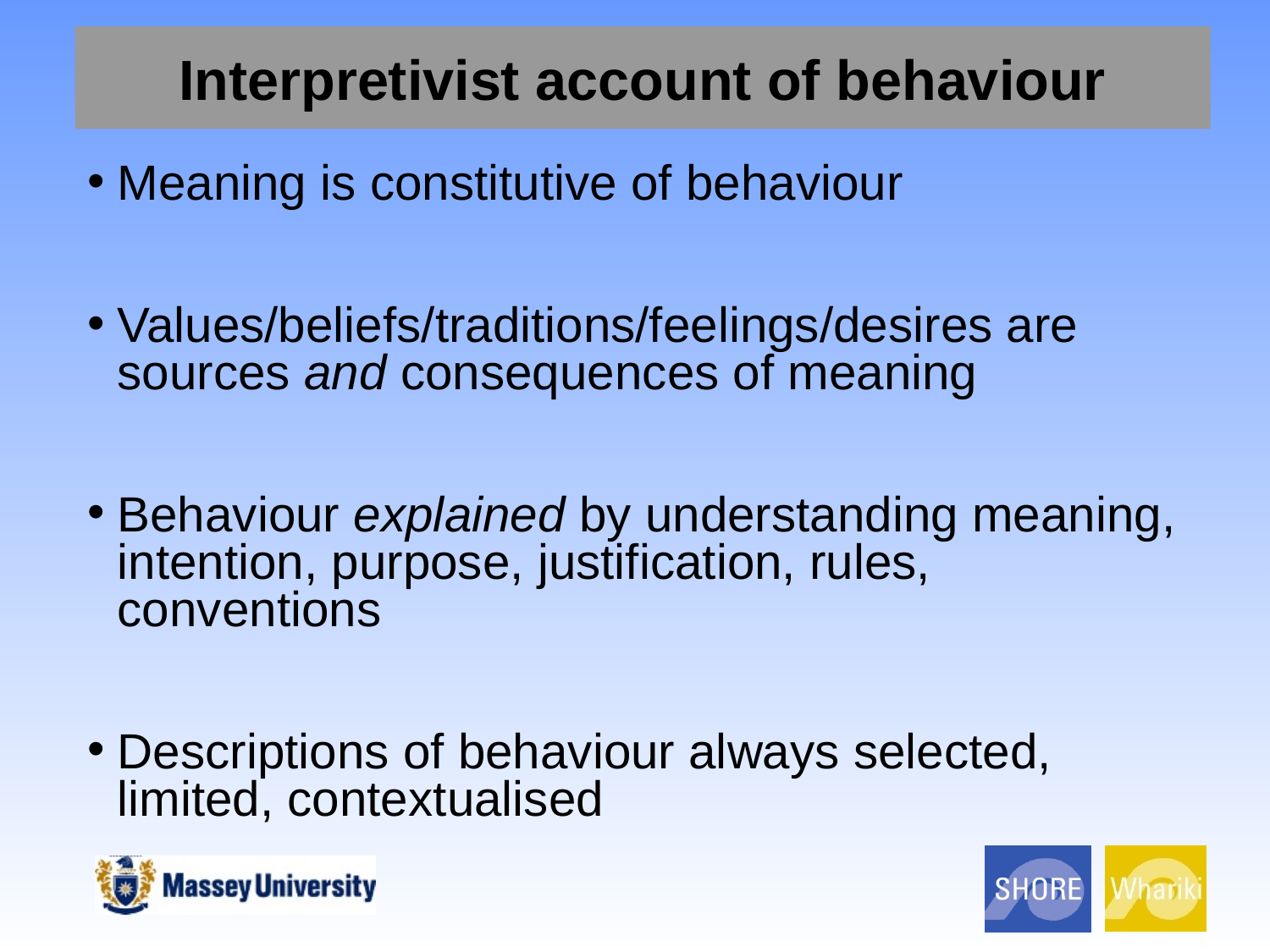

Interpretivist account of behaviour
Meaning is constitutive of behaviour

Values/beliefs/traditions/feelings/desires are sources and consequences of meaning

Behaviour explained by understanding meaning, intention, purpose, justification, rules, conventions

Descriptions of behaviour always selected, limited, contextualised